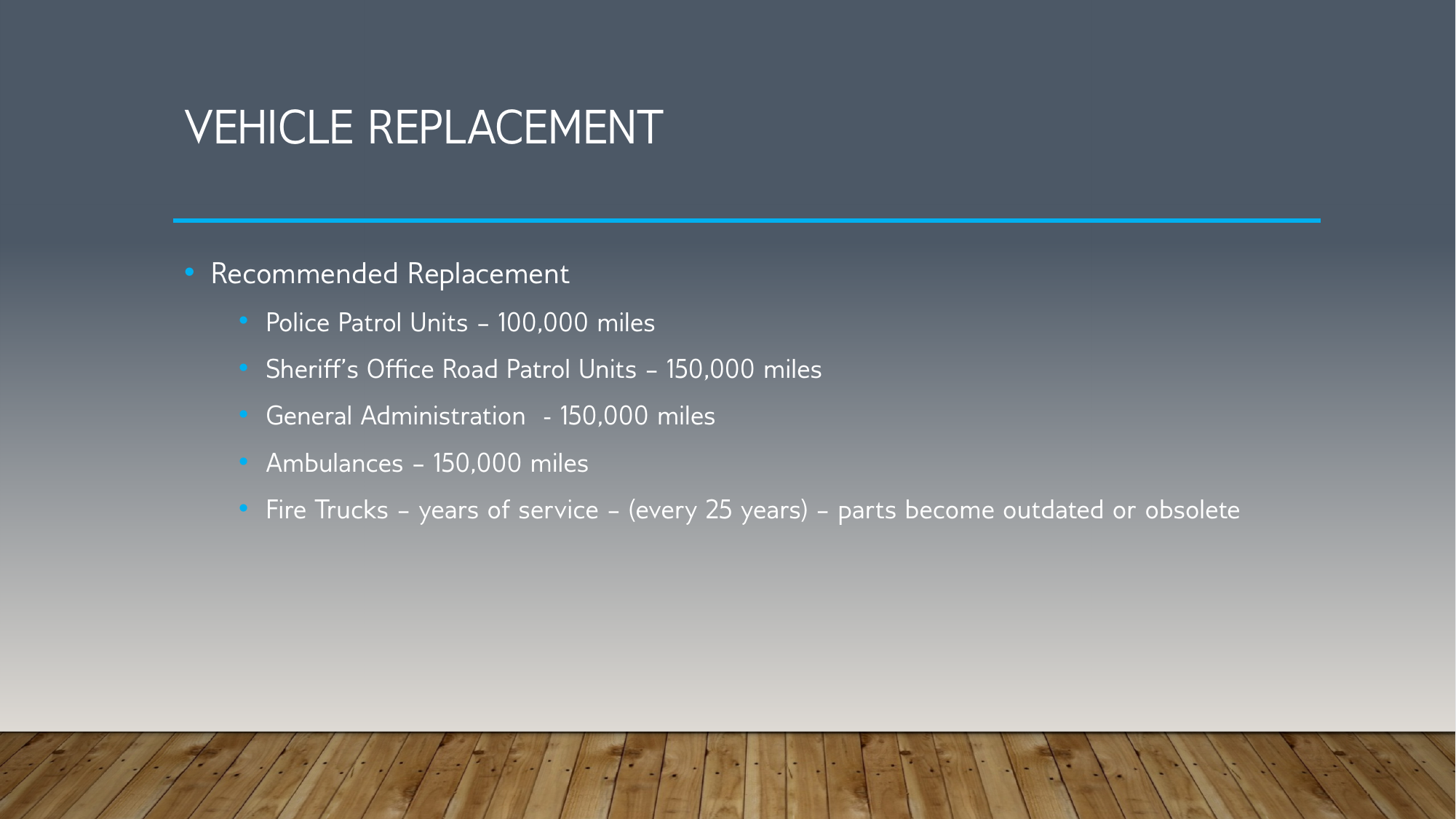

# Vehicle Replacement
Recommended Replacement
Police Patrol Units – 100,000 miles
Sheriff’s Office Road Patrol Units – 150,000 miles
General Administration  - 150,000 miles
Ambulances – 150,000 miles
Fire Trucks – years of service – (every 25 years) – parts become outdated or obsolete